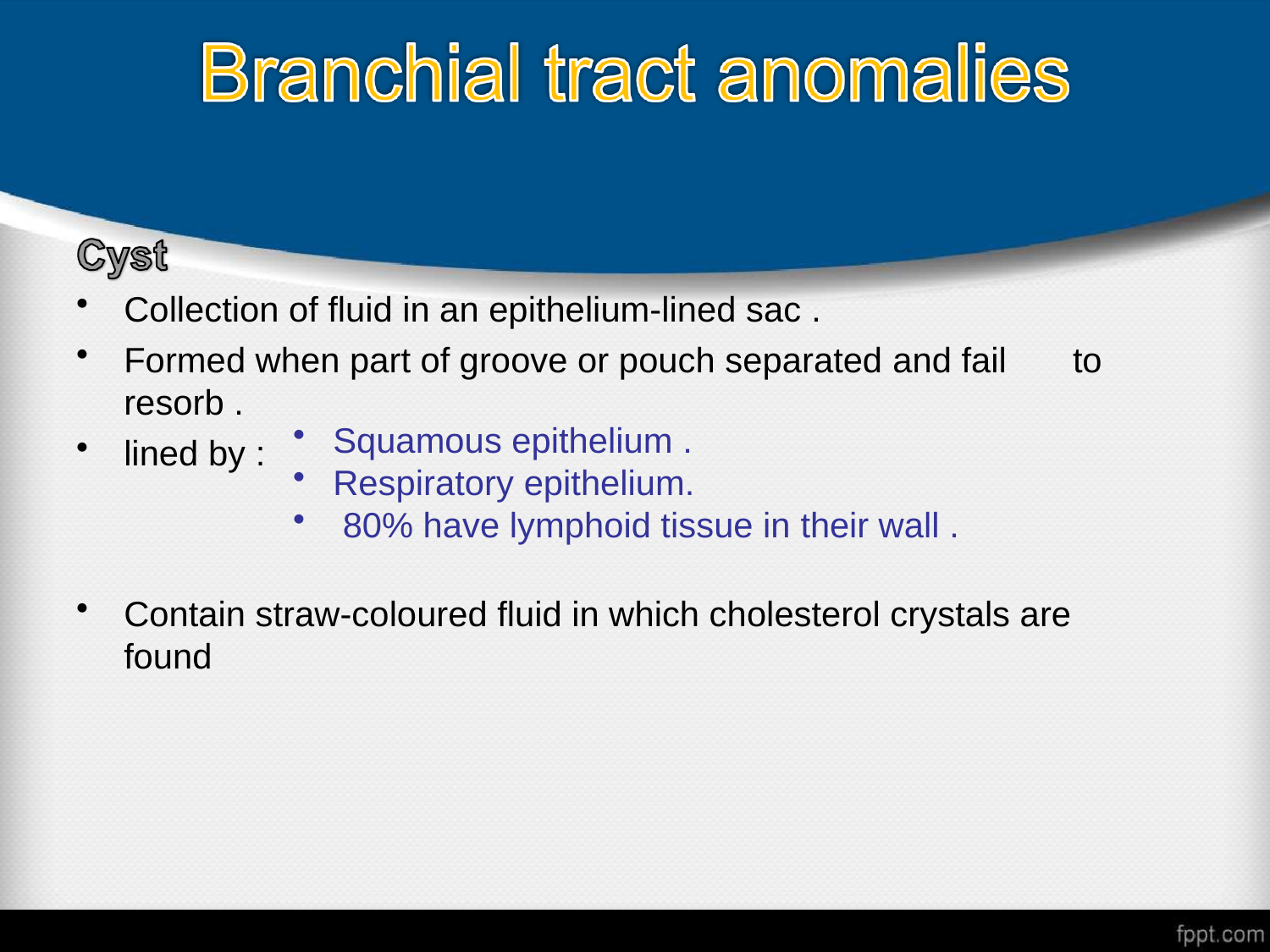

Collection of fluid in an epithelium-lined sac .
Formed when part of groove or pouch separated and fail	to resorb .
lined by :
Squamous epithelium .
Respiratory epithelium.
80% have lymphoid tissue in their wall .
Contain straw-coloured fluid in which cholesterol crystals are found